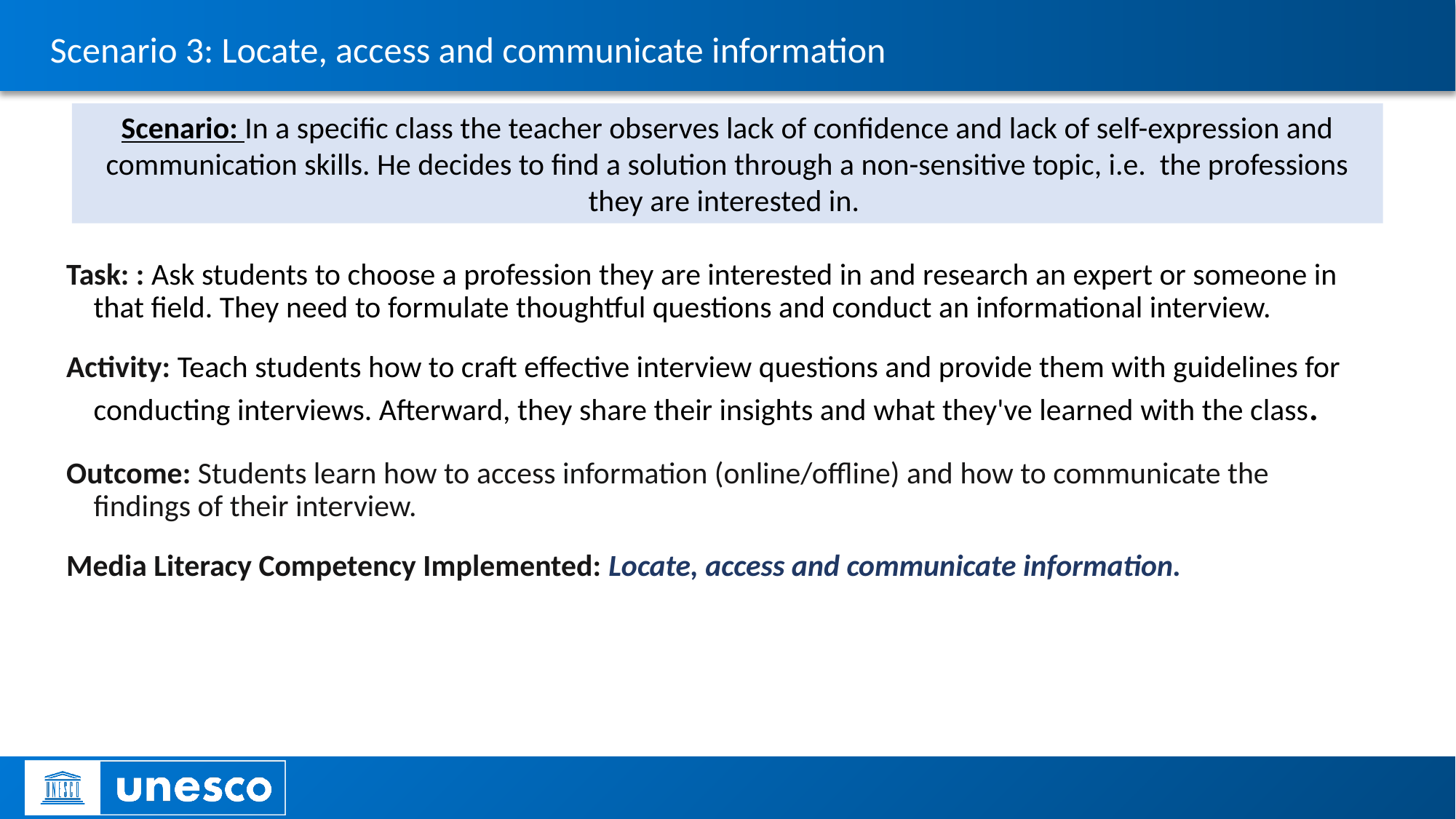

# Scenario 3: Locate, access and communicate information

Task: : Ask students to choose a profession they are interested in and research an expert or someone in that field. They need to formulate thoughtful questions and conduct an informational interview.
Activity: Teach students how to craft effective interview questions and provide them with guidelines for conducting interviews. Afterward, they share their insights and what they've learned with the class.
Outcome: Students learn how to access information (online/offline) and how to communicate the findings of their interview.
Media Literacy Competency Implemented: Locate, access and communicate information.

Scenario: In a specific class the teacher observes lack of confidence and lack of self-expression and communication skills. He decides to find a solution through a non-sensitive topic, i.e.  the professions they are interested in.